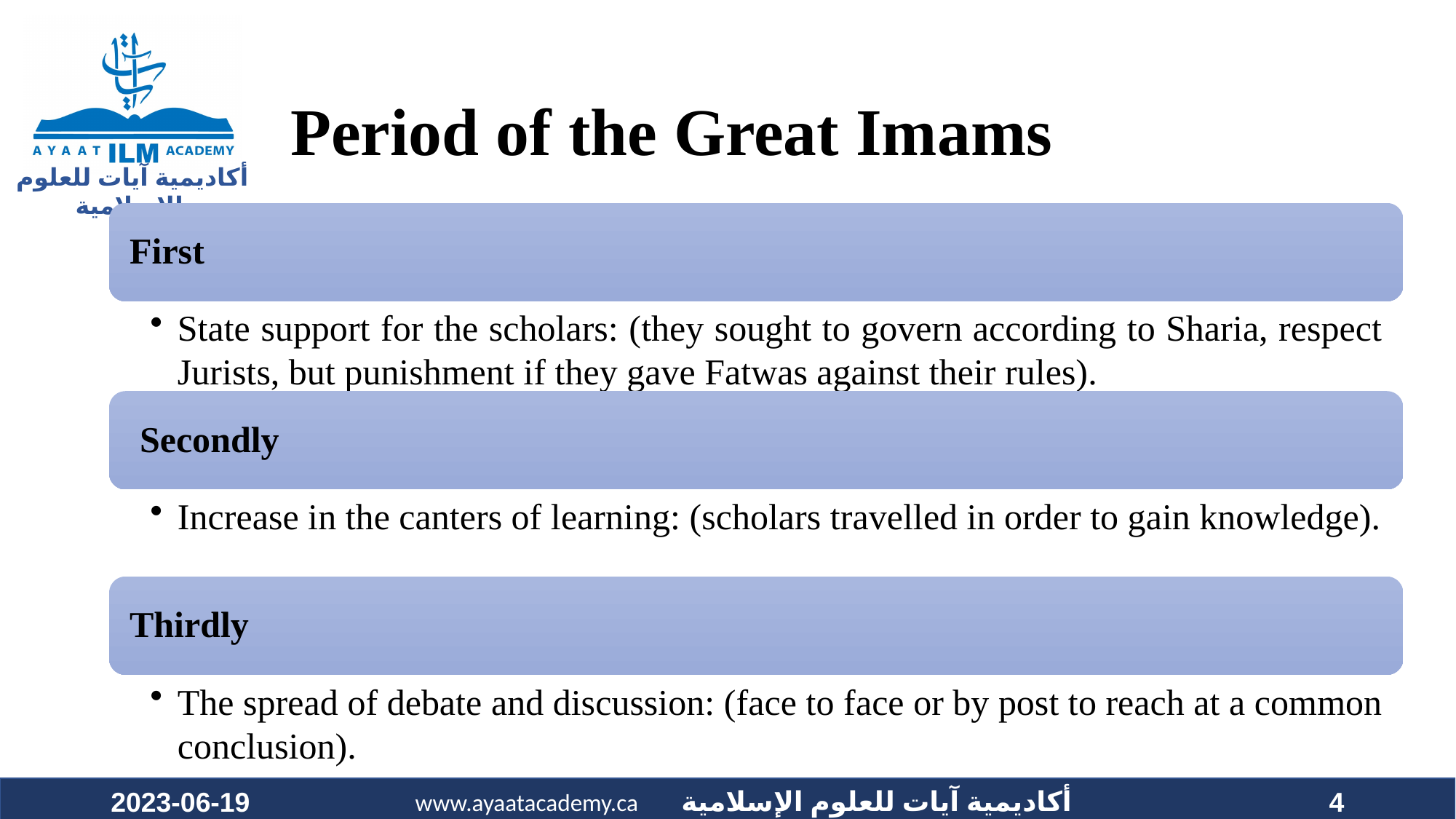

# Period of the Great Imams
First
State support for the scholars: (they sought to govern according to Sharia, respect Jurists, but punishment if they gave Fatwas against their rules).
 Secondly
Increase in the canters of learning: (scholars travelled in order to gain knowledge).
Thirdly
The spread of debate and discussion: (face to face or by post to reach at a common conclusion).
2023-06-19
4